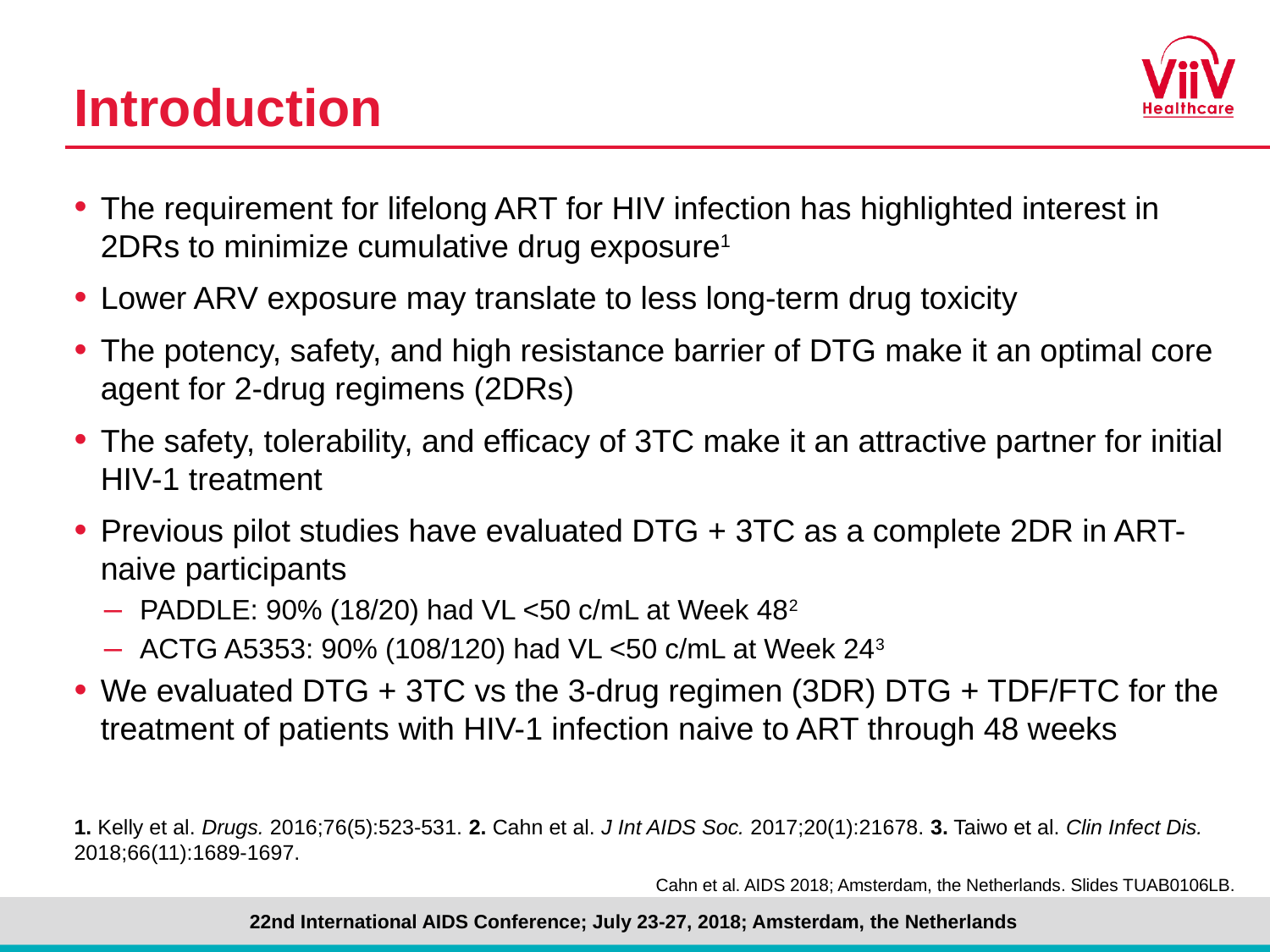

# Introduction
The requirement for lifelong ART for HIV infection has highlighted interest in 2DRs to minimize cumulative drug exposure1
Lower ARV exposure may translate to less long-term drug toxicity
The potency, safety, and high resistance barrier of DTG make it an optimal core agent for 2-drug regimens (2DRs)
The safety, tolerability, and efficacy of 3TC make it an attractive partner for initial HIV-1 treatment
Previous pilot studies have evaluated DTG + 3TC as a complete 2DR in ART-naive participants
PADDLE: 90% (18/20) had VL <50 c/mL at Week 482
ACTG A5353: 90% (108/120) had VL <50 c/mL at Week 243
We evaluated DTG + 3TC vs the 3-drug regimen (3DR) DTG + TDF/FTC for the treatment of patients with HIV-1 infection naive to ART through 48 weeks
1. Kelly et al. Drugs. 2016;76(5):523-531. 2. Cahn et al. J Int AIDS Soc. 2017;20(1):21678. 3. Taiwo et al. Clin Infect Dis. 2018;66(11):1689-1697.
Cahn et al. AIDS 2018; Amsterdam, the Netherlands. Slides TUAB0106LB.